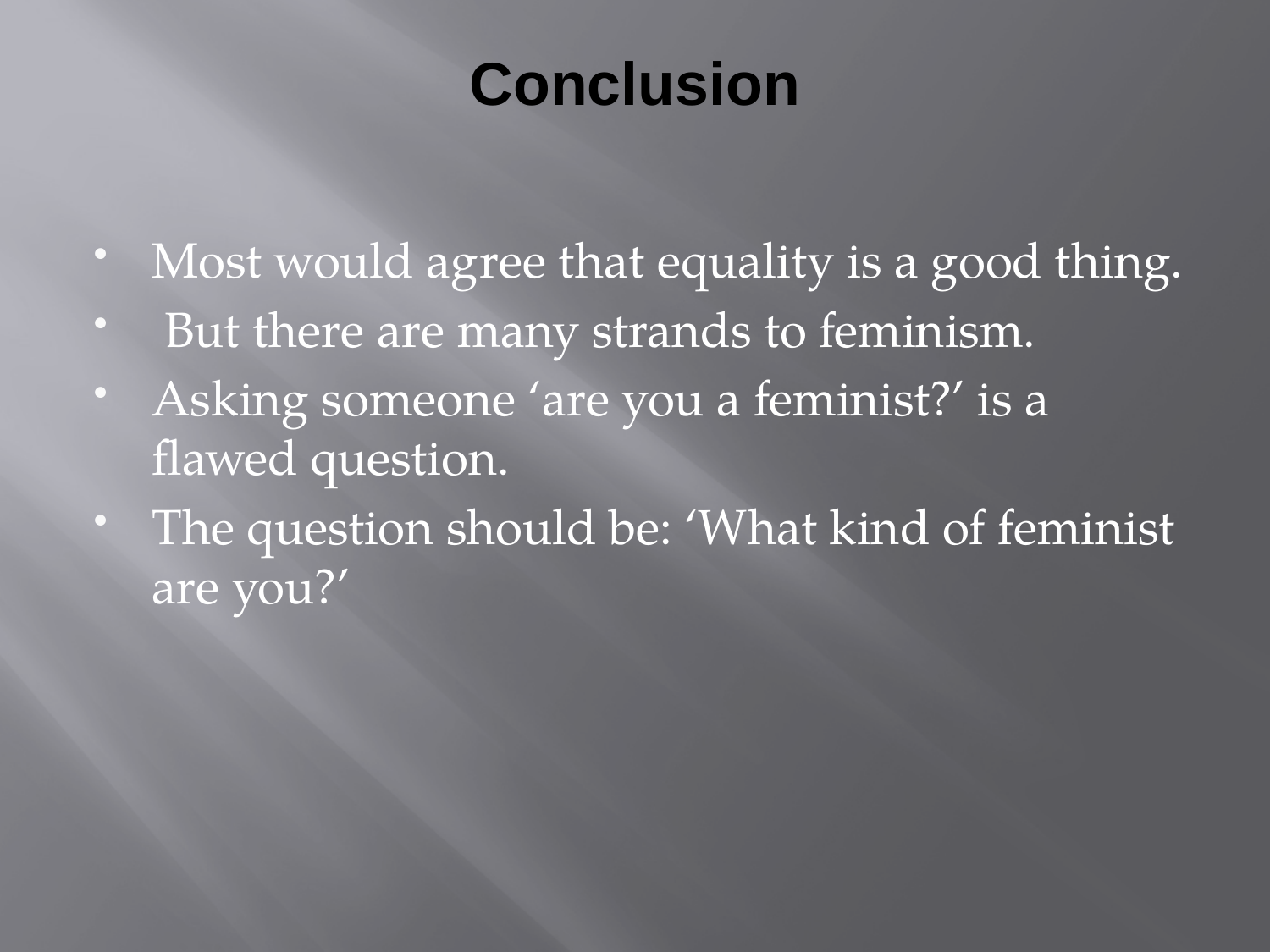

# Conclusion
Most would agree that equality is a good thing.
 But there are many strands to feminism.
Asking someone ‘are you a feminist?’ is a flawed question.
The question should be: ‘What kind of feminist are you?’